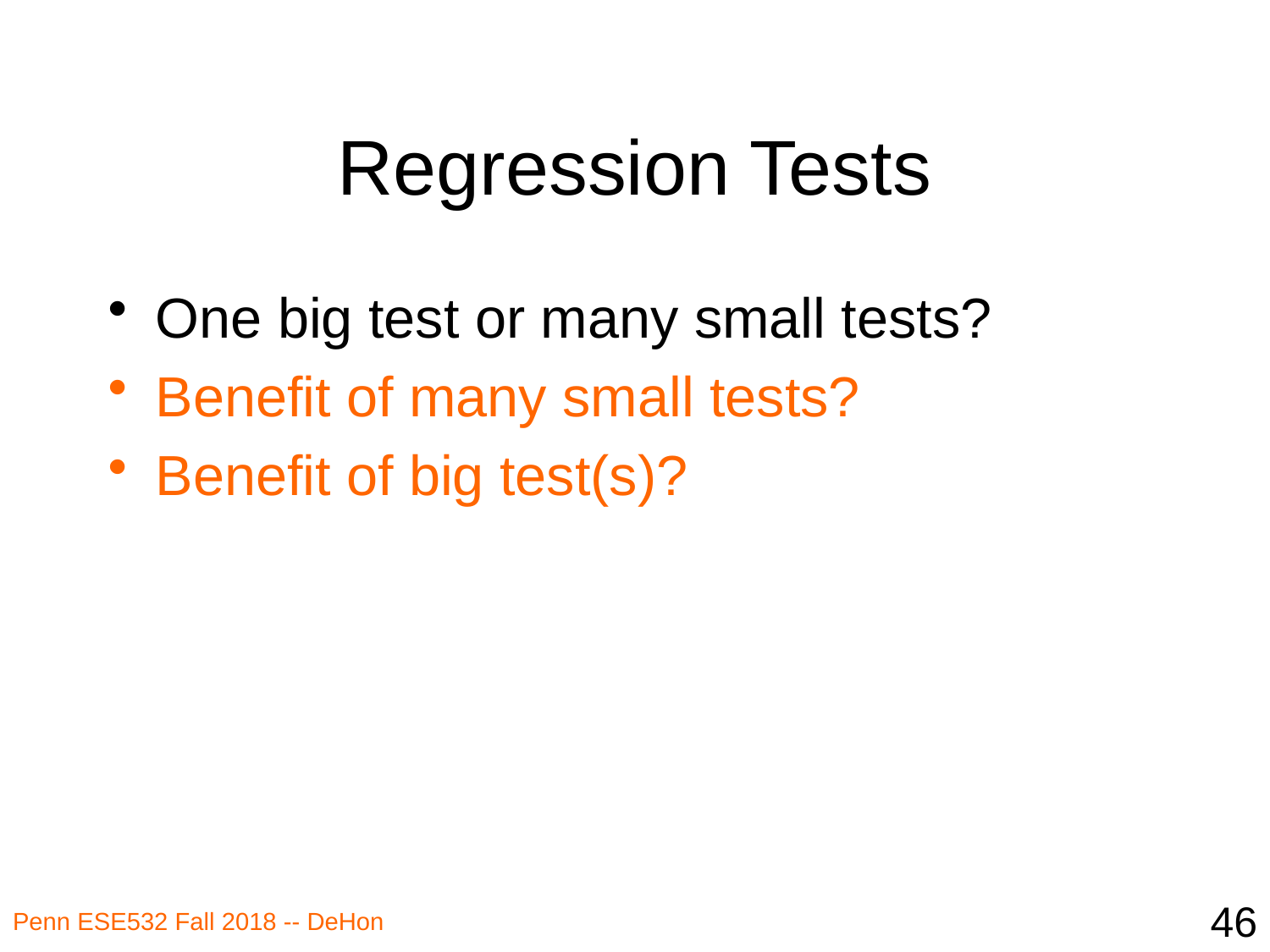

# Regression Tests
One big test or many small tests?
Benefit of many small tests?
Benefit of big test(s)?
46
Penn ESE532 Fall 2018 -- DeHon